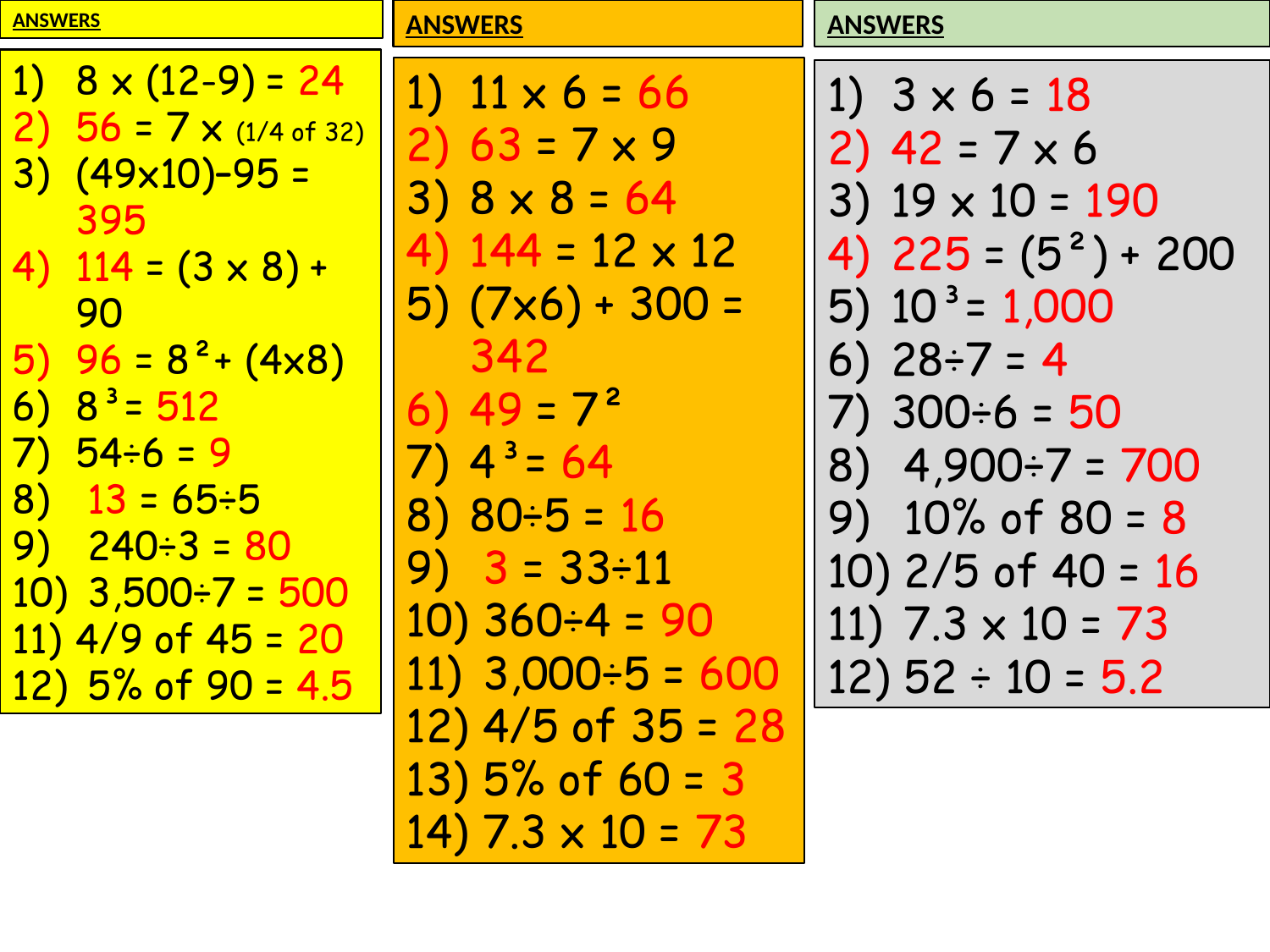

ANSWERS
ANSWERS
ANSWERS
8 x (12-9) = 24
56 = 7 x (1/4 of 32)
(49x10)–95 = 395
114 = (3 x 8) + 90
96 = 8²+ (4x8)
8³= 512
54÷6 = 9
 13 = 65÷5
 240÷3 = 80
 3,500÷7 = 500
4/9 of 45 = 20
 5% of 90 = 4.5
11 x 6 = 66
63 = 7 x 9
8 x 8 = 64
144 = 12 x 12
(7x6) + 300 = 342
49 = 7²
4³= 64
80÷5 = 16
 3 = 33÷11
 360÷4 = 90
 3,000÷5 = 600
 4/5 of 35 = 28
 5% of 60 = 3
 7.3 x 10 = 73
3 x 6 = 18
42 = 7 x 6
19 x 10 = 190
225 = (5²) + 200
10³= 1,000
28÷7 = 4
300÷6 = 50
 4,900÷7 = 700
 10% of 80 = 8
 2/5 of 40 = 16
 7.3 x 10 = 73
 52 ÷ 10 = 5.2